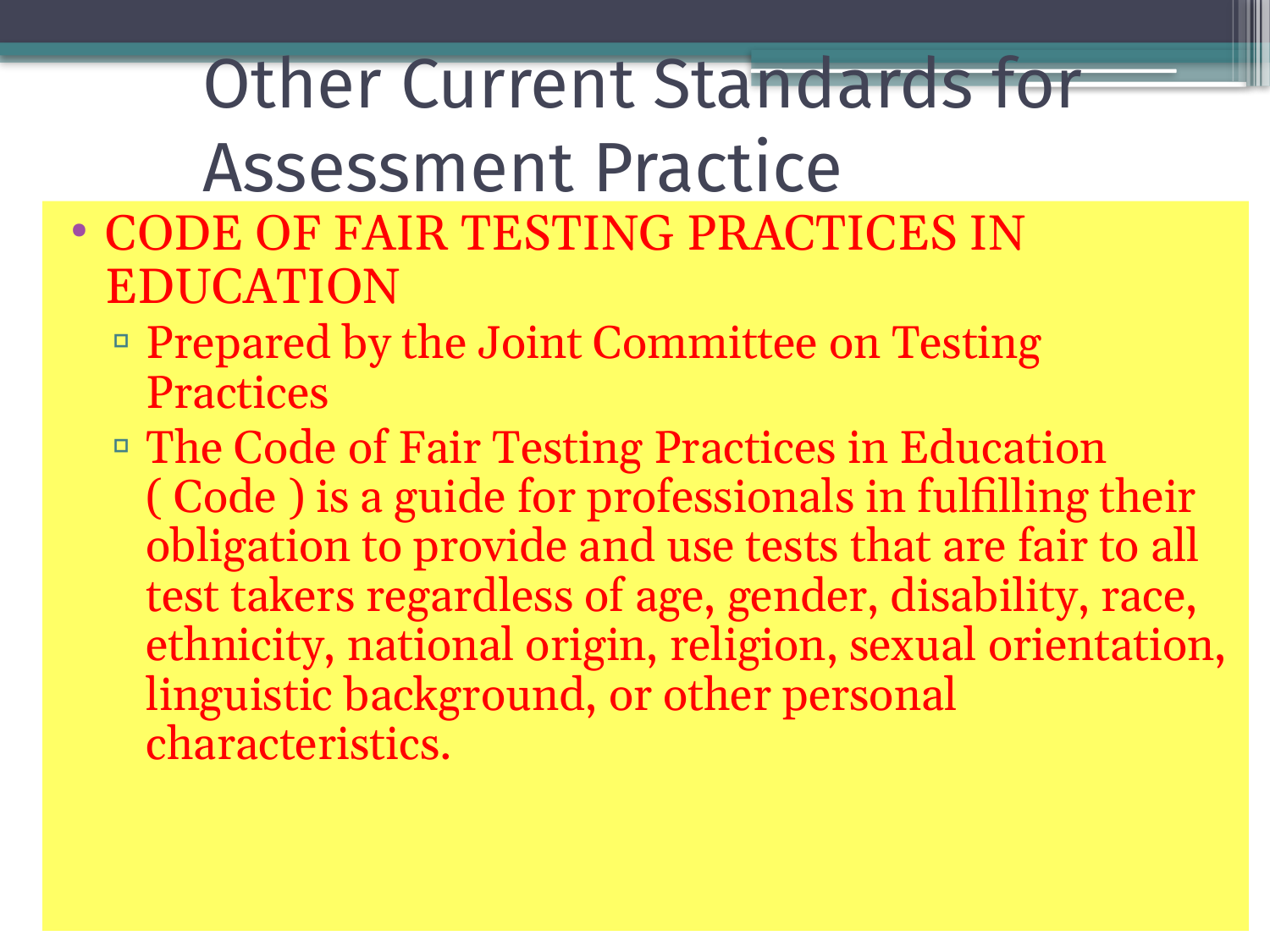

# Other Current Standards for Assessment Practice
CODE OF FAIR TESTING PRACTICES IN EDUCATION
Prepared by the Joint Committee on Testing Practices
The Code of Fair Testing Practices in Education ( Code ) is a guide for professionals in fulfilling their obligation to provide and use tests that are fair to all test takers regardless of age, gender, disability, race, ethnicity, national origin, religion, sexual orientation, linguistic background, or other personal characteristics.